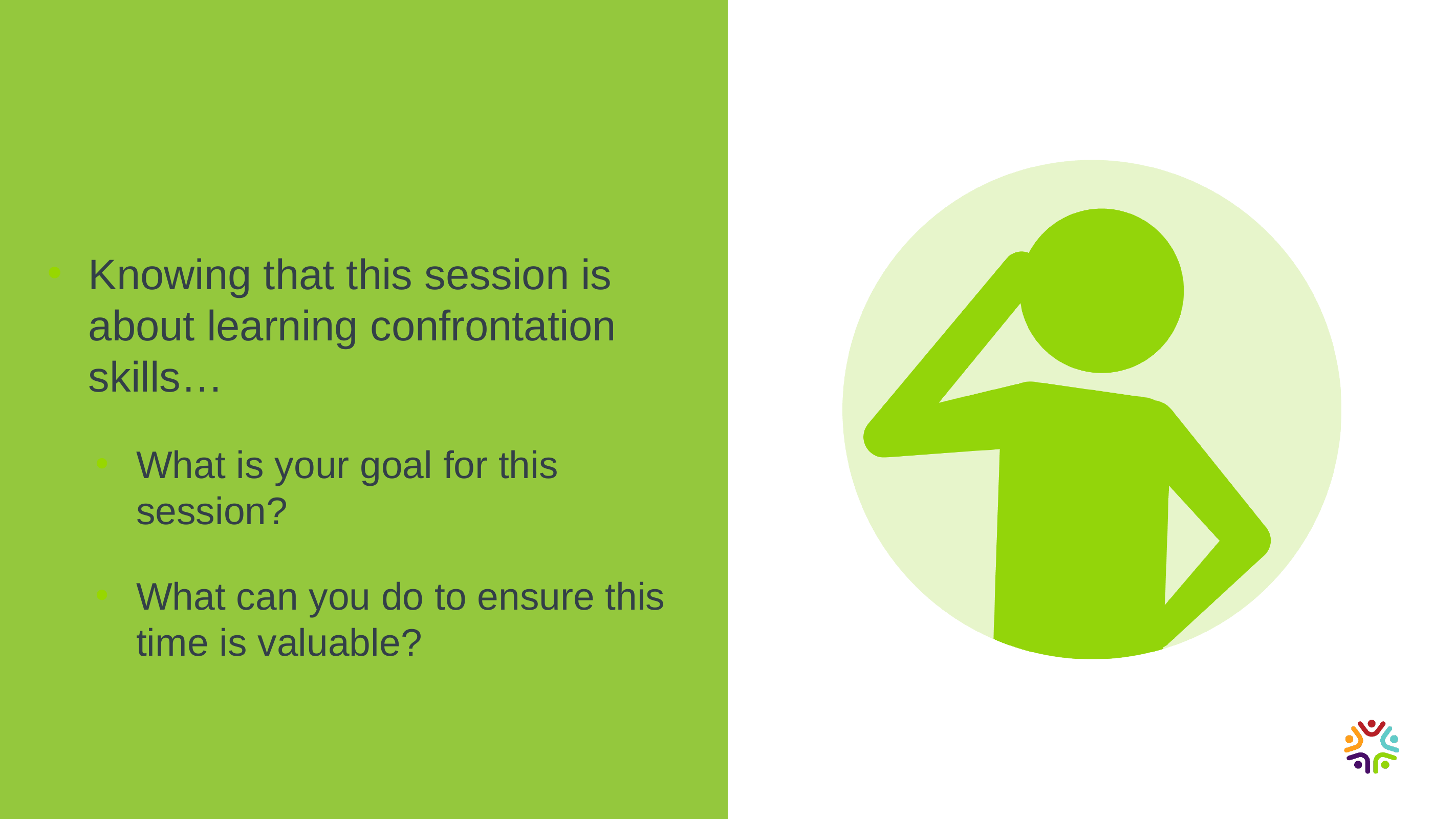

Knowing that this session is about learning confrontation skills…
What is your goal for this session?
What can you do to ensure this time is valuable?